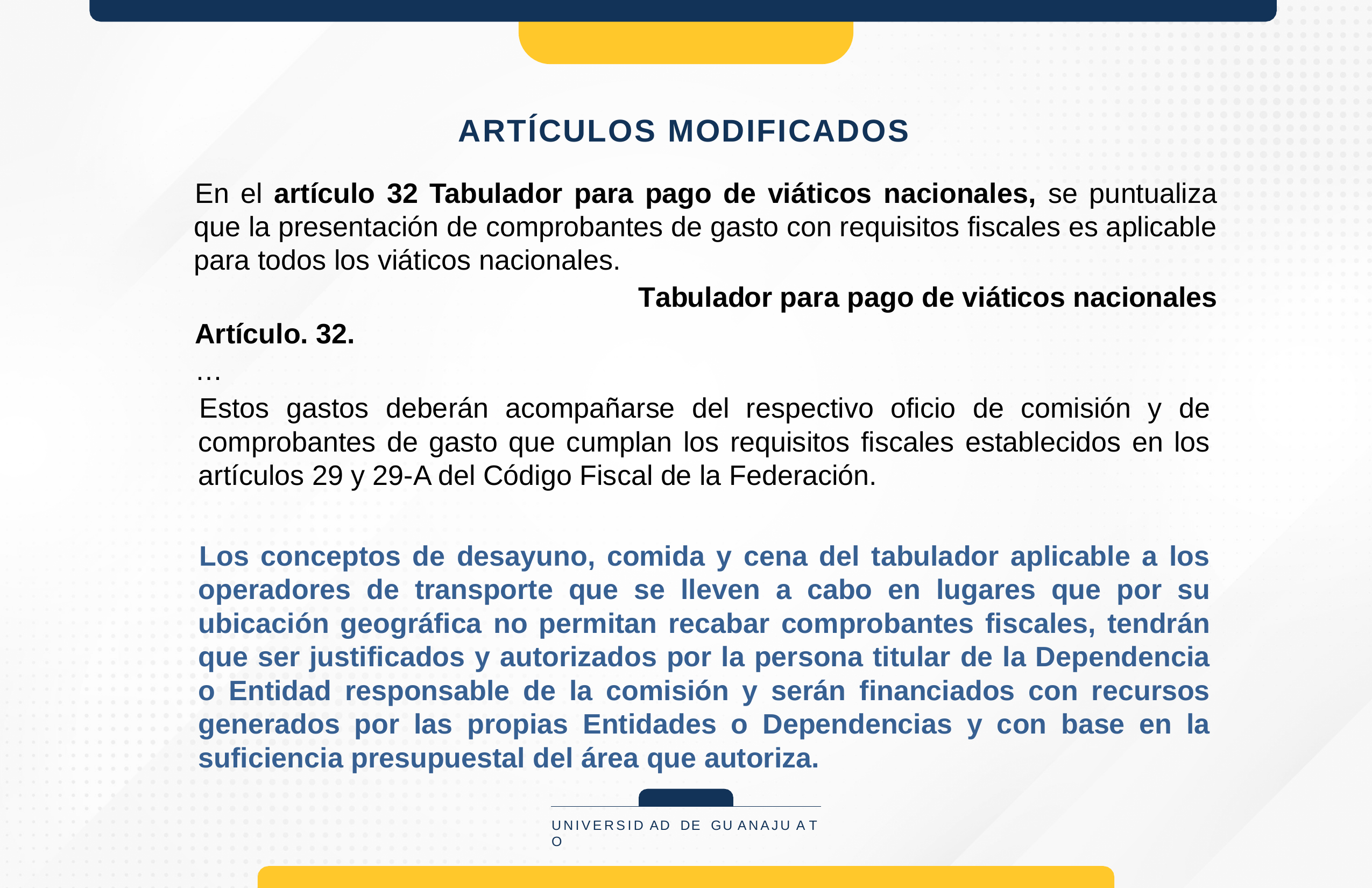

# ARTÍCULOS MODIFICADOS
En el artículo 32 Tabulador para pago de viáticos nacionales, se puntualiza que la presentación de comprobantes de gasto con requisitos fiscales es aplicable para todos los viáticos nacionales.
Tabulador para pago de viáticos nacionales
Artículo. 32.
…
Estos gastos deberán acompañarse del respectivo oficio de comisión y de comprobantes de gasto que cumplan los requisitos fiscales establecidos en los artículos 29 y 29-A del Código Fiscal de la Federación.

Los conceptos de desayuno, comida y cena del tabulador aplicable a los operadores de transporte que se lleven a cabo en lugares que por su ubicación geográfica no permitan recabar comprobantes fiscales, tendrán que ser justificados y autorizados por la persona titular de la Dependencia o Entidad responsable de la comisión y serán financiados con recursos generados por las propias Entidades o Dependencias y con base en la suficiencia presupuestal del área que autoriza.

UNIVERSID AD DE GU ANAJU A T O